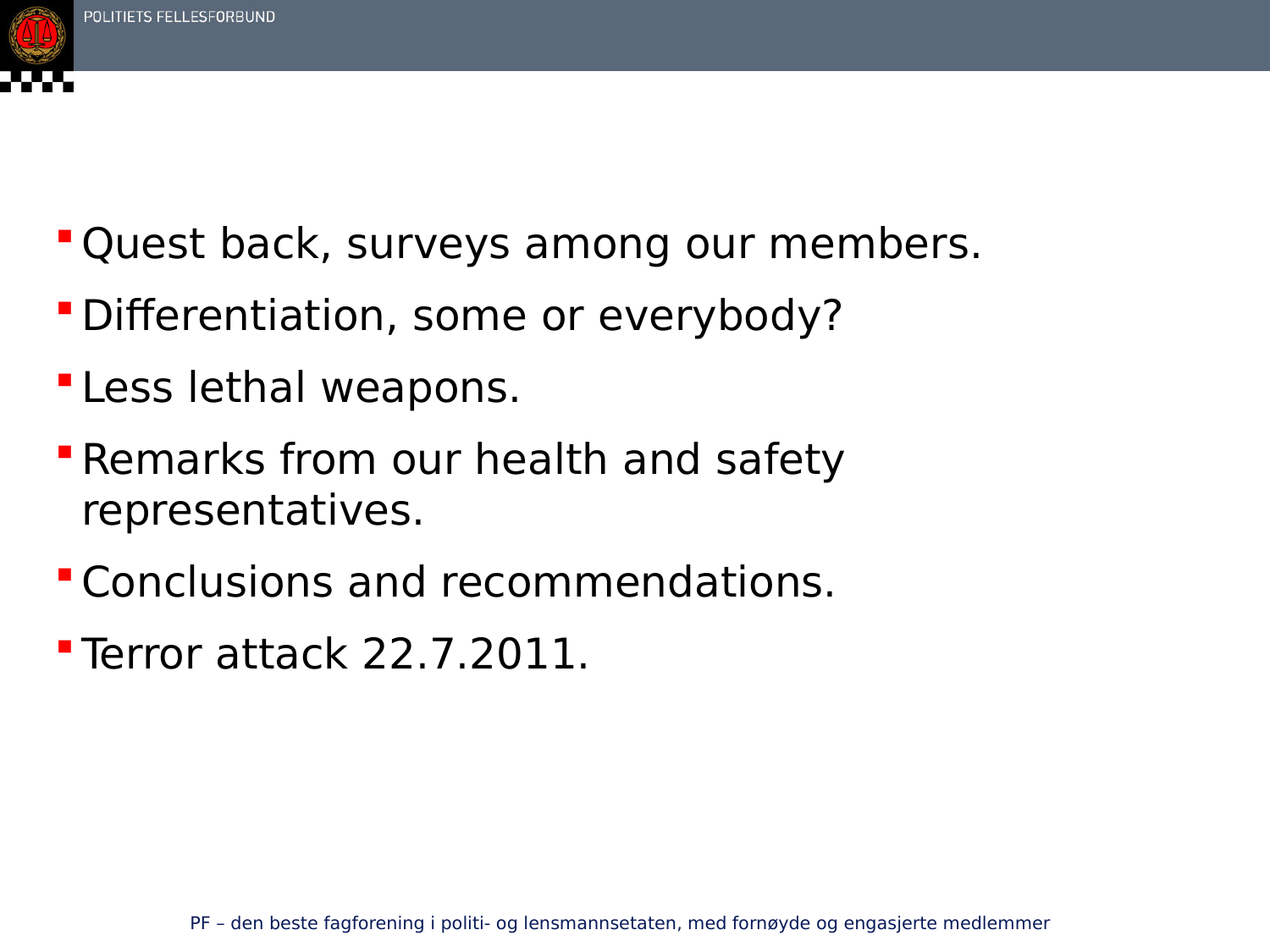

#
Quest back, surveys among our members.
Differentiation, some or everybody?
Less lethal weapons.
Remarks from our health and safety representatives.
Conclusions and recommendations.
Terror attack 22.7.2011.

PF – den beste fagforening i politi- og lensmannsetaten, med fornøyde og engasjerte medlemmer